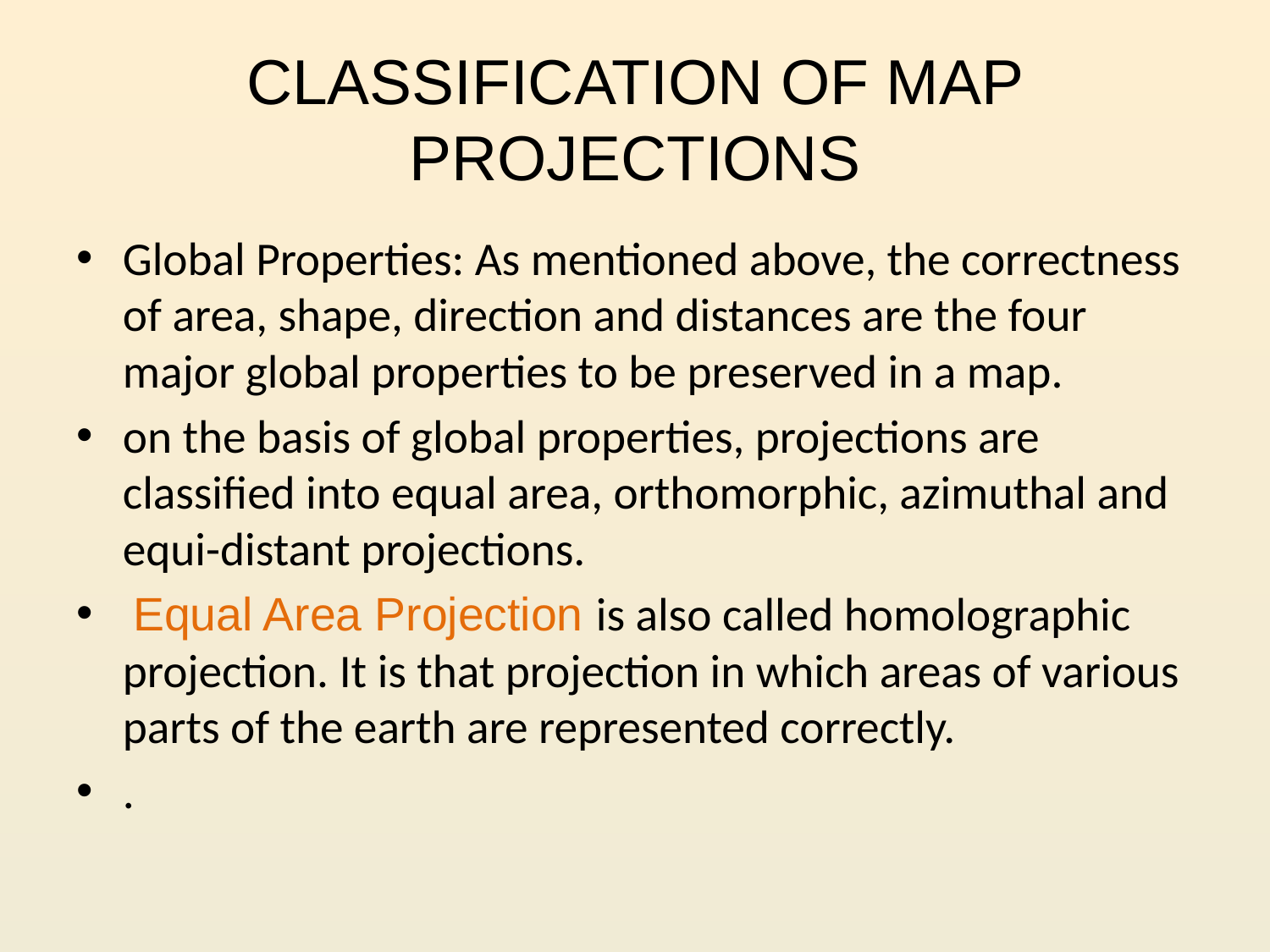

# CLASSIFICATION OF MAP PROJECTIONS
Global Properties: As mentioned above, the correctness of area, shape, direction and distances are the four major global properties to be preserved in a map.
on the basis of global properties, projections are classified into equal area, orthomorphic, azimuthal and equi-distant projections.
 Equal Area Projection is also called homolographic projection. It is that projection in which areas of various parts of the earth are represented correctly.
.